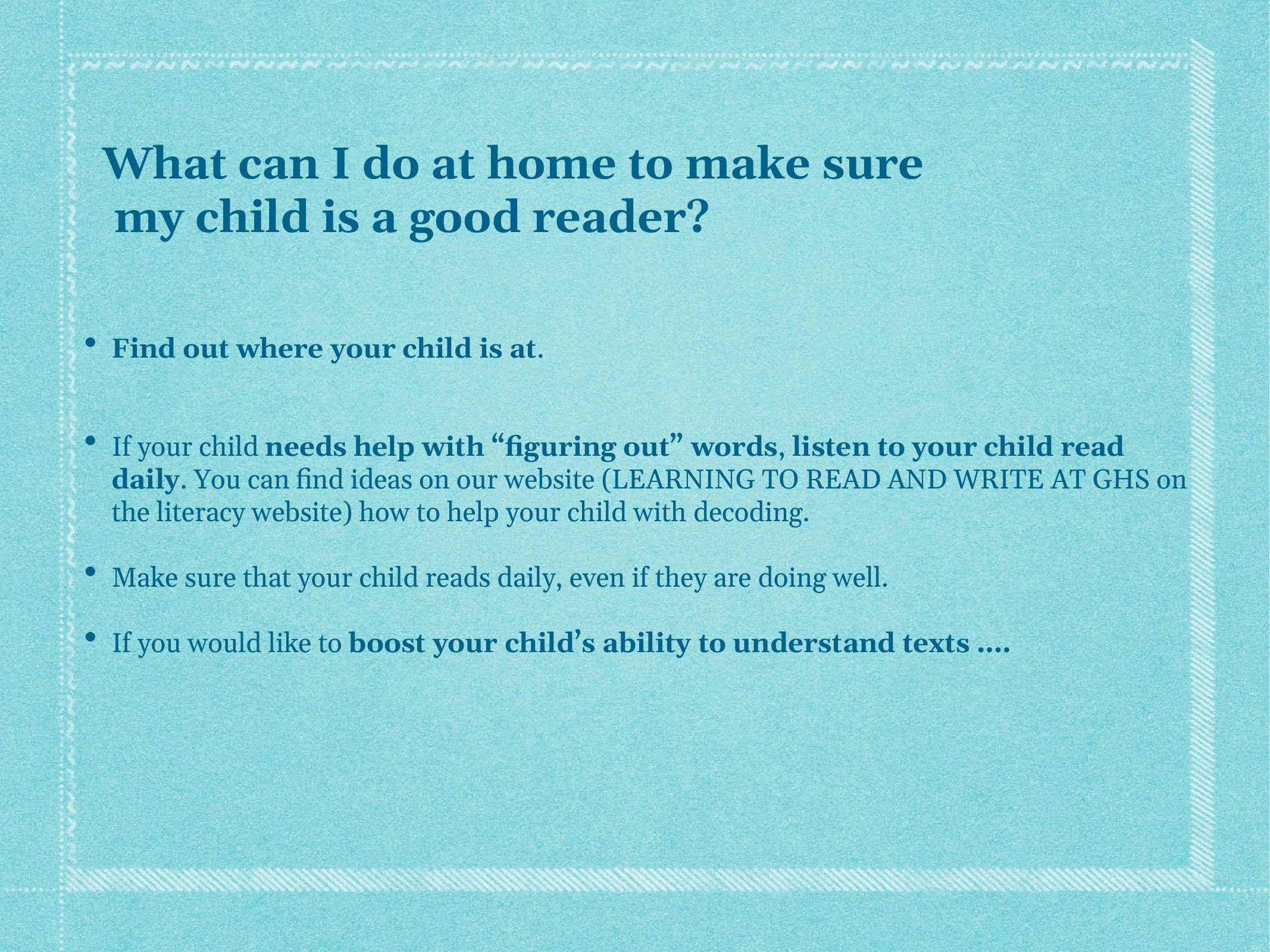

What can I do at home to make sure
 my child is a good reader?
Find out where your child is at.

If your child needs help with “figuring out” words, listen to your child read daily. You can find ideas on our website (LEARNING TO READ AND WRITE AT GHS on the literacy website) how to help your child with decoding.

Make sure that your child reads daily, even if they are doing well.

If you would like to boost your child’s ability to understand texts ….